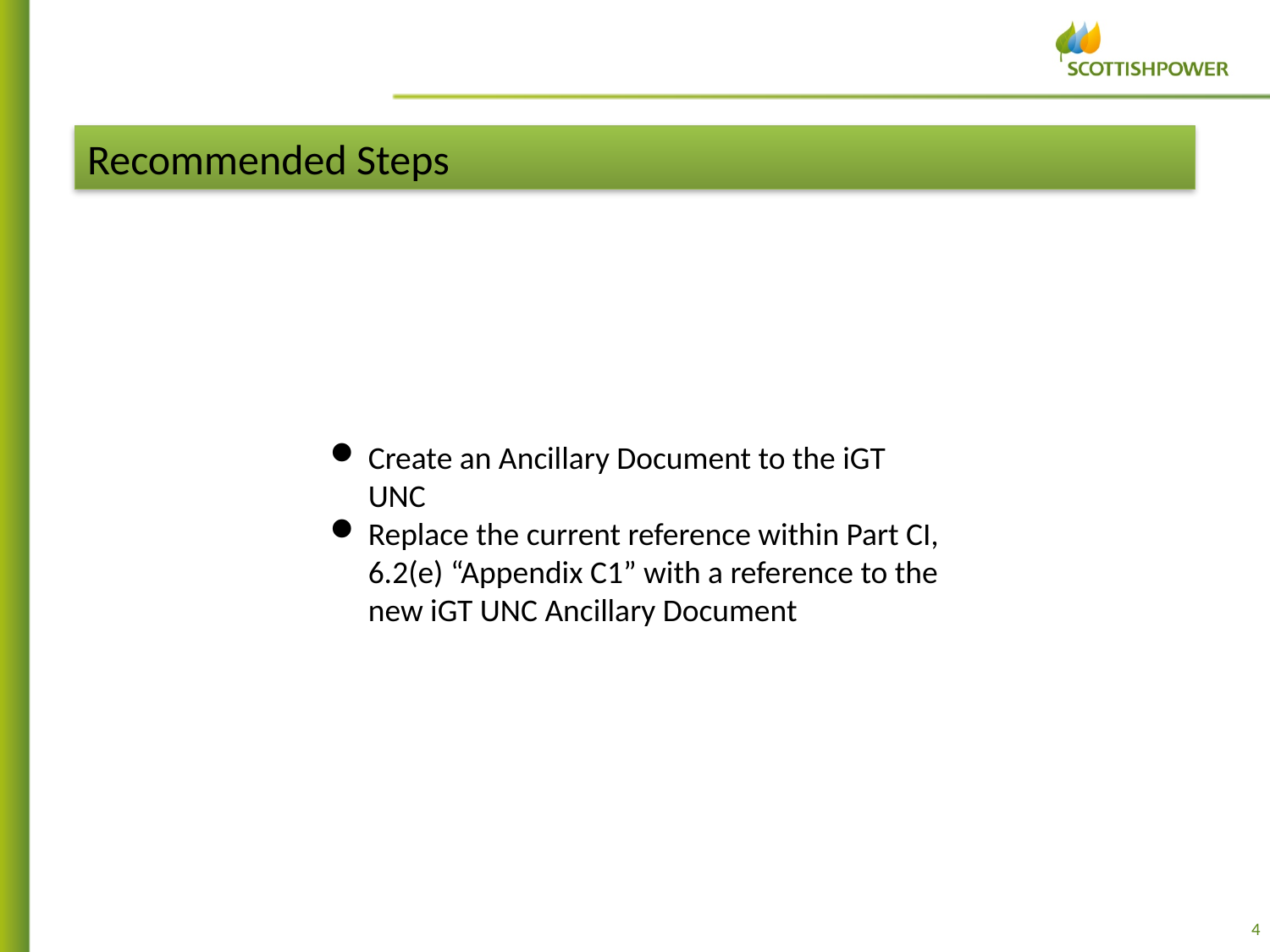

Recommended Steps
Create an Ancillary Document to the iGT UNC
Replace the current reference within Part CI, 6.2(e) “Appendix C1” with a reference to the new iGT UNC Ancillary Document